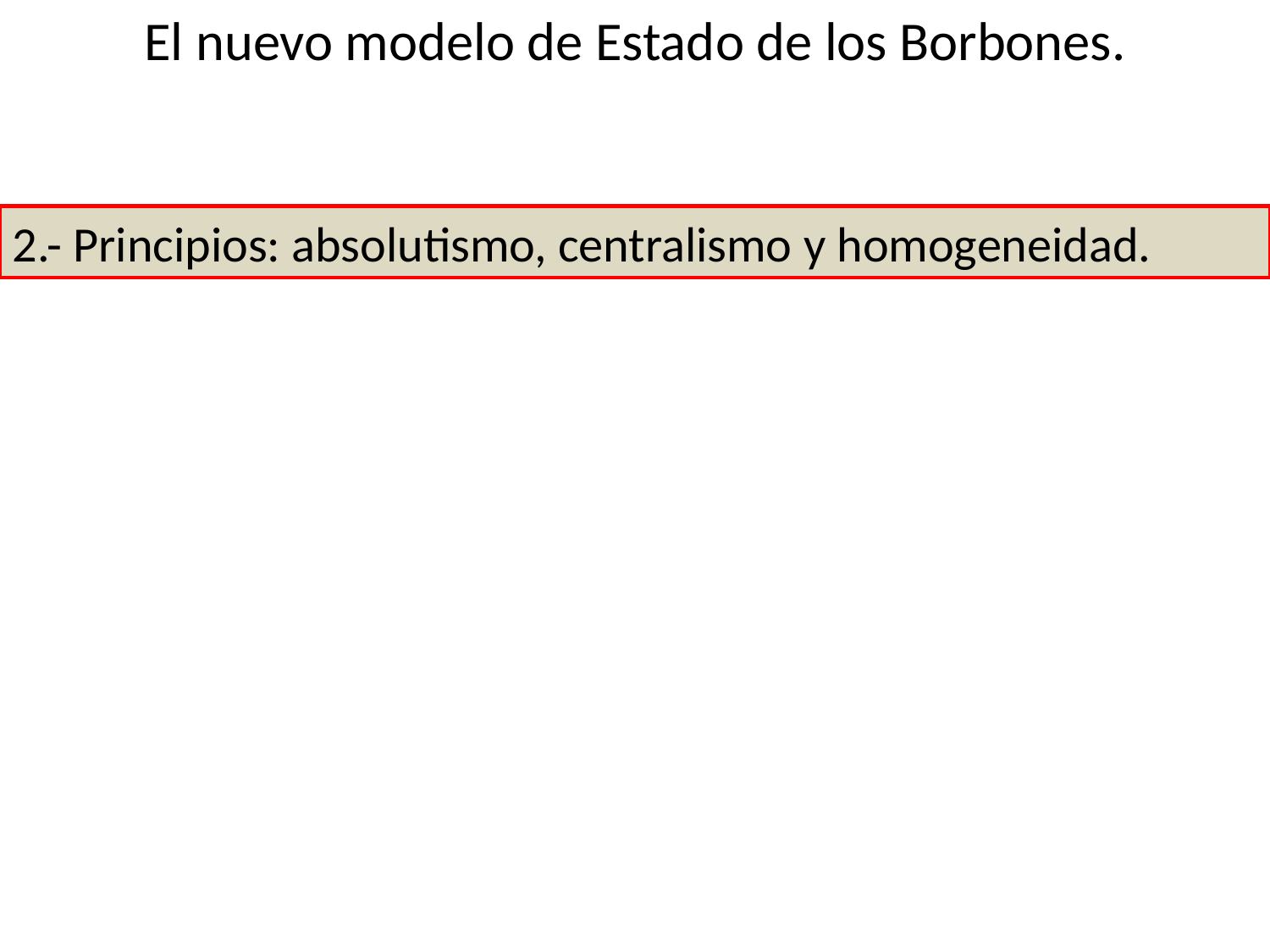

El nuevo modelo de Estado de los Borbones.
2.- Principios: absolutismo, centralismo y homogeneidad.